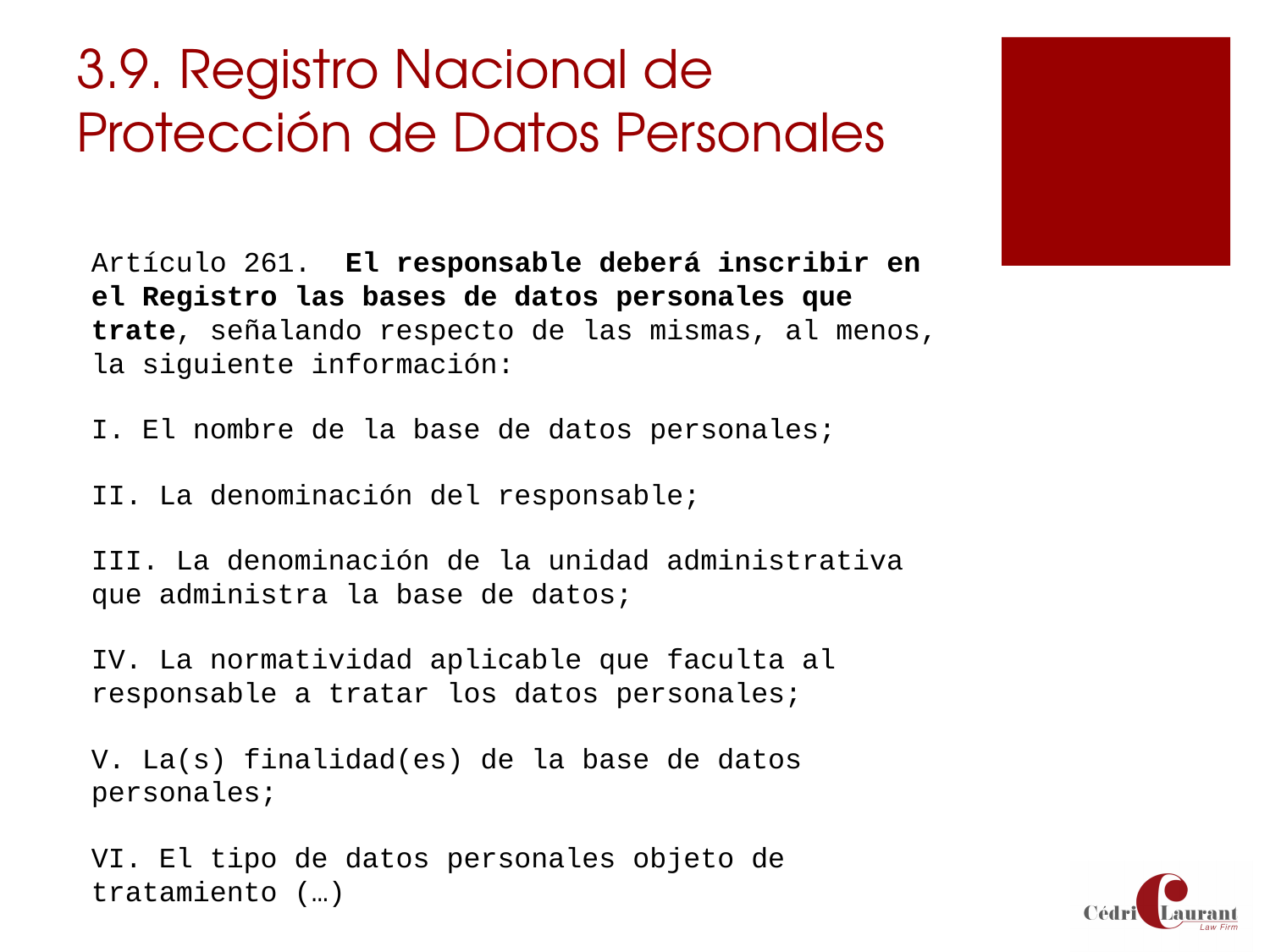

# 3.9. Registro Nacional de Protección de Datos Personales

Artículo 261.	El responsable deberá inscribir en el Registro las bases de datos personales que trate, señalando respecto de las mismas, al menos, la siguiente información:
I. El nombre de la base de datos personales;
II. La denominación del responsable;
III. La denominación de la unidad administrativa que administra la base de datos;
IV. La normatividad aplicable que faculta al responsable a tratar los datos personales;
V. La(s) finalidad(es) de la base de datos personales;
VI. El tipo de datos personales objeto de tratamiento (…)